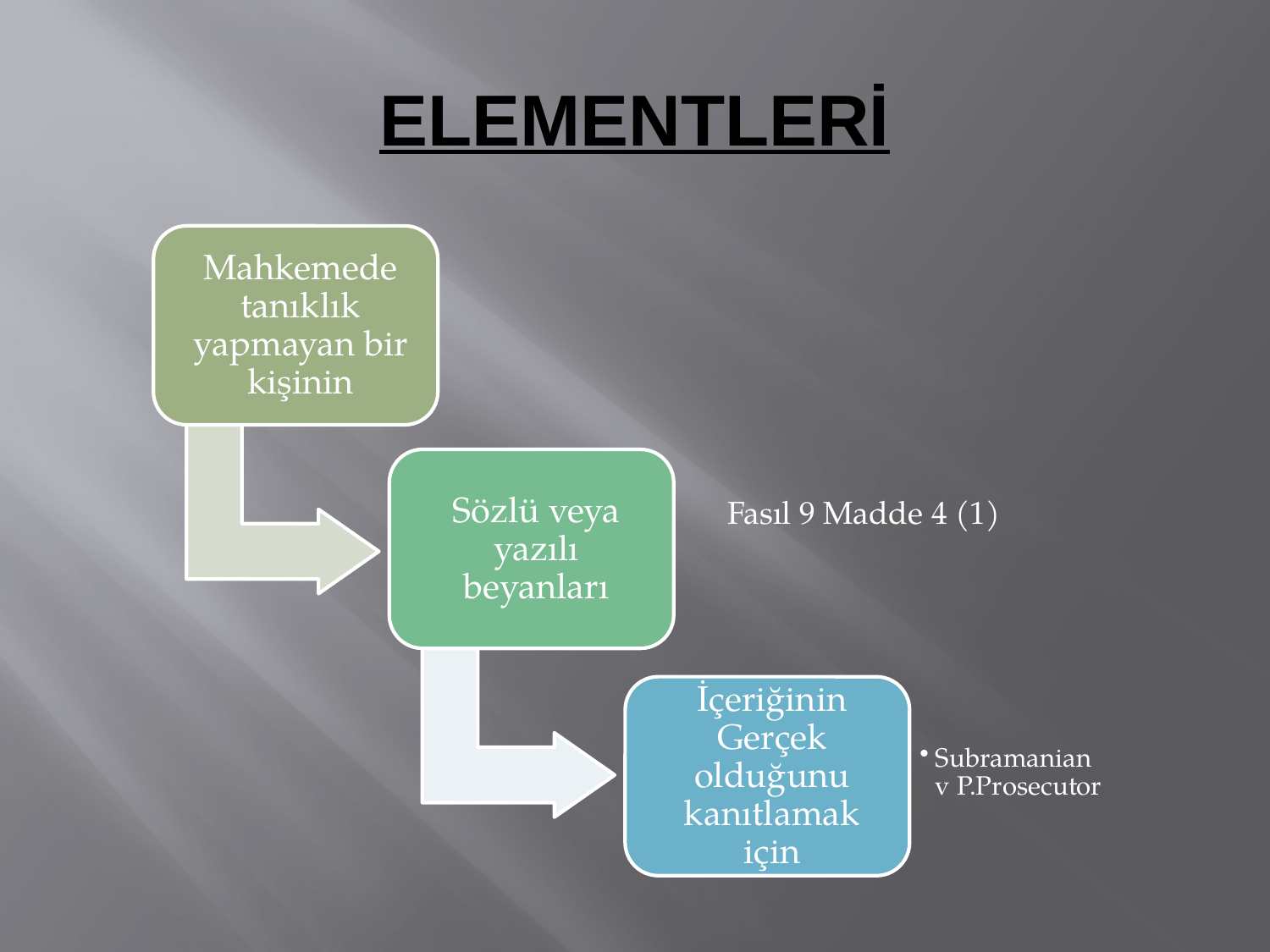

# ELEMENTLERİ
Mahkemede tanıklık yapmayan bir kişinin

Sözlü veya yazılı beyanları

İçeriğinin Gerçek olduğunu kanıtlamak için
Subramanian v P.Prosecutor
Fasıl 9 Madde 4 (1)